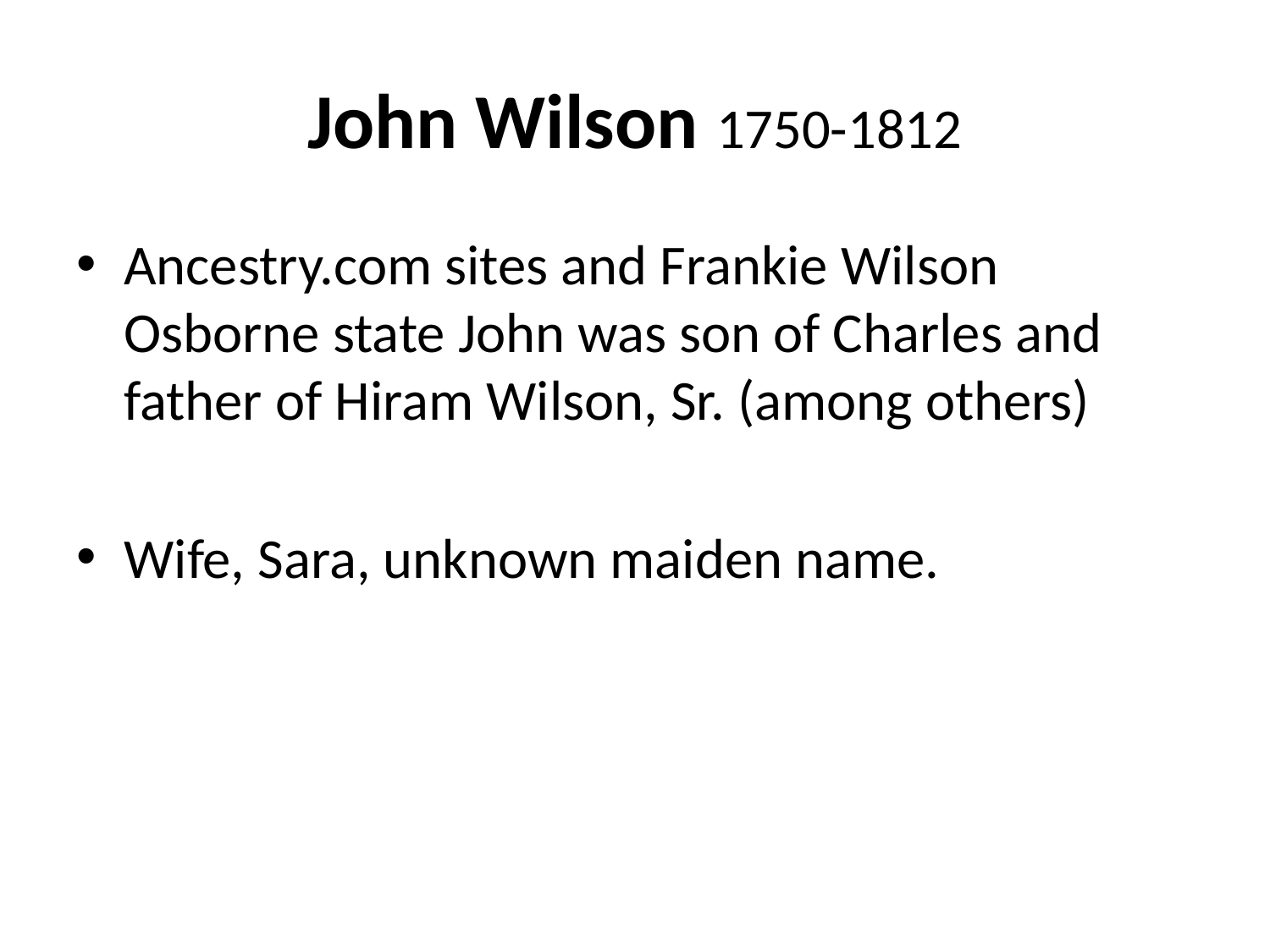

# John Wilson 1750-1812
Ancestry.com sites and Frankie Wilson Osborne state John was son of Charles and father of Hiram Wilson, Sr. (among others)

Wife, Sara, unknown maiden name.